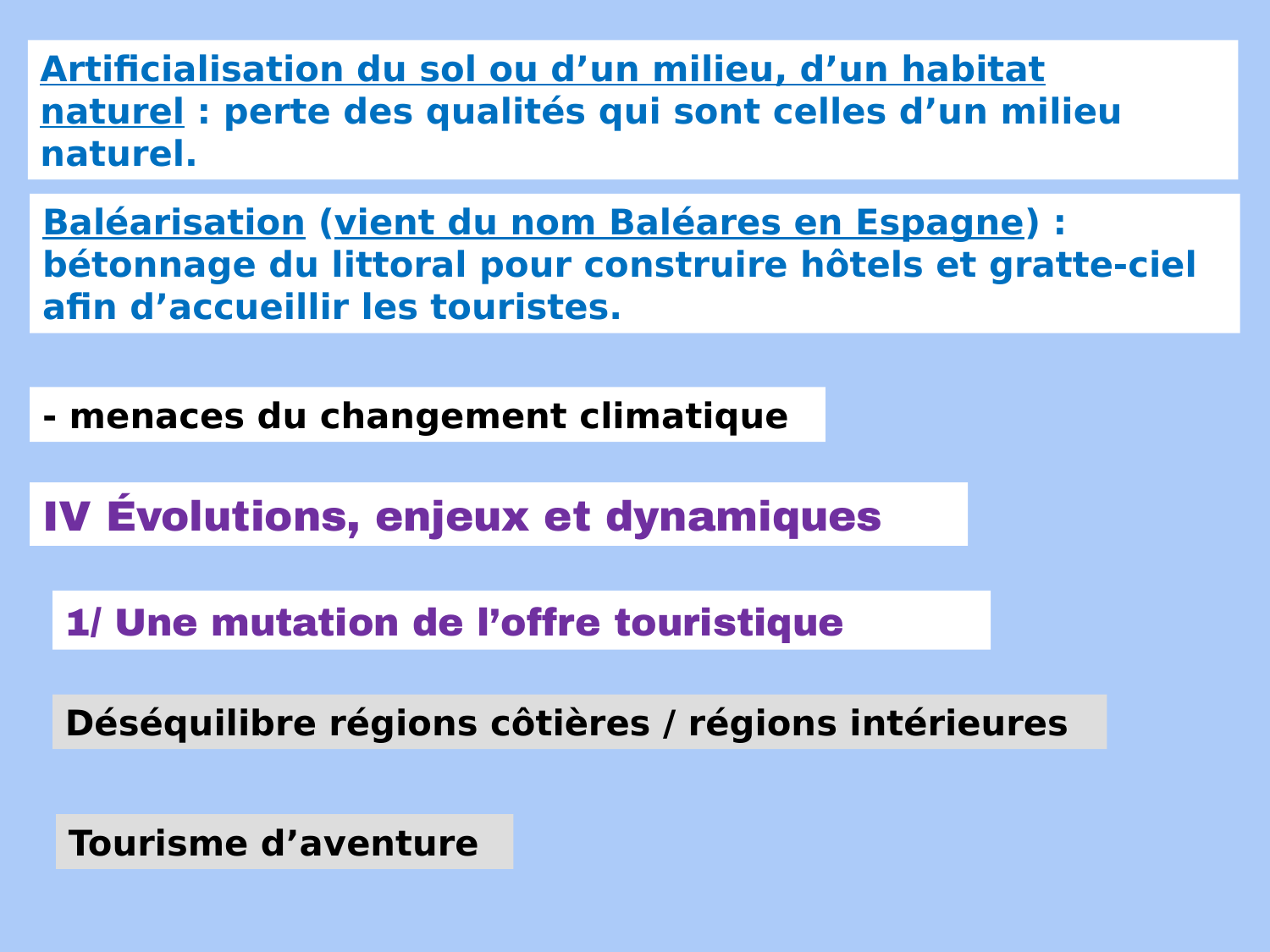

Artificialisation du sol ou d’un milieu, d’un habitat naturel : perte des qualités qui sont celles d’un milieu naturel.
Baléarisation (vient du nom Baléares en Espagne) : bétonnage du littoral pour construire hôtels et gratte-ciel afin d’accueillir les touristes.
- menaces du changement climatique
IV Évolutions, enjeux et dynamiques
1/ Une mutation de l’offre touristique
Déséquilibre régions côtières / régions intérieures
Tourisme d’aventure